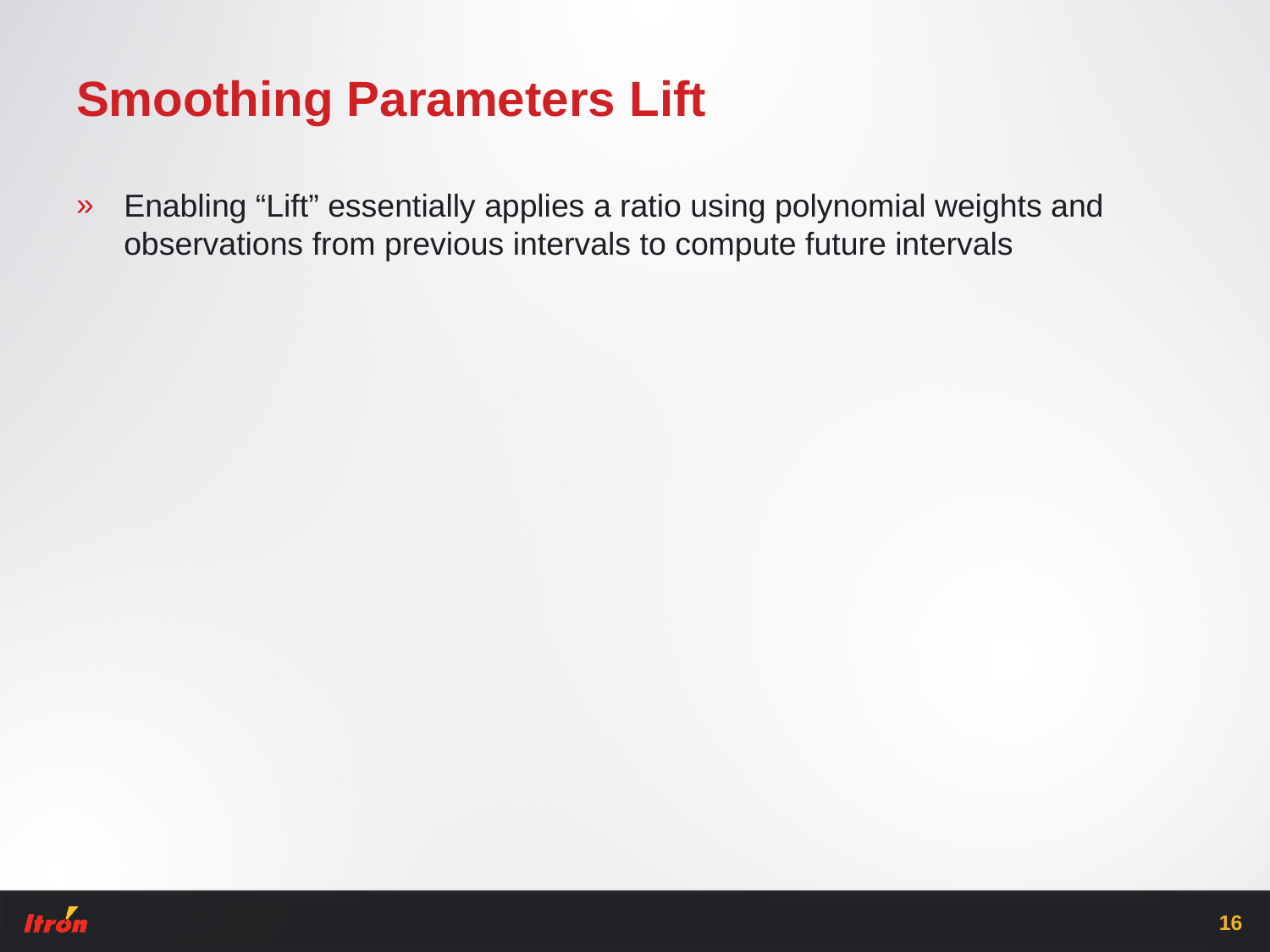

# Smoothing Parameters Lift
Enabling “Lift” essentially applies a ratio using polynomial weights and observations from previous intervals to compute future intervals
16